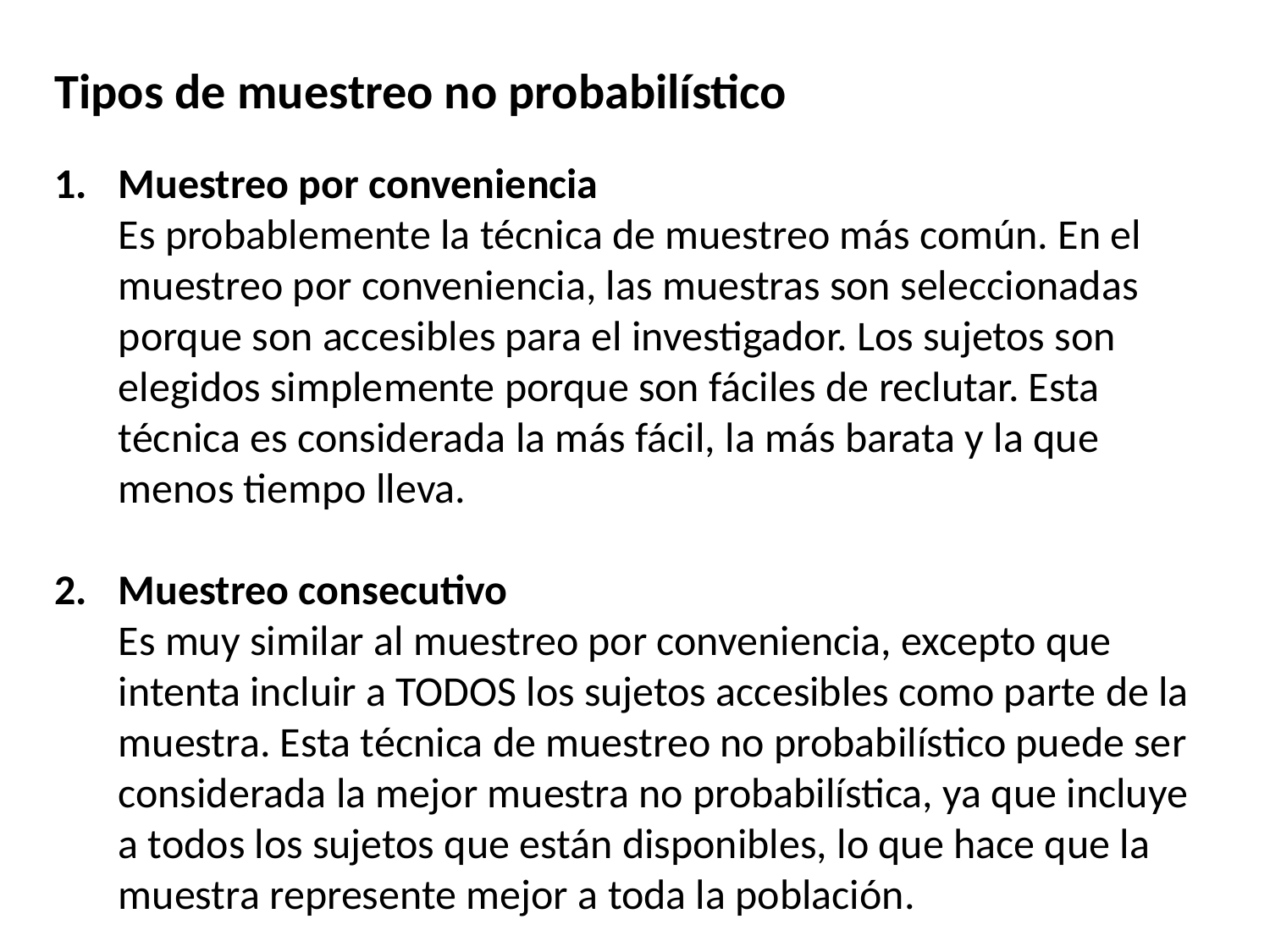

Tipos de muestreo no probabilístico

Muestreo por conveniencia
Es probablemente la técnica de muestreo más común. En el muestreo por conveniencia, las muestras son seleccionadas porque son accesibles para el investigador. Los sujetos son elegidos simplemente porque son fáciles de reclutar. Esta técnica es considerada la más fácil, la más barata y la que menos tiempo lleva.

Muestreo consecutivo
Es muy similar al muestreo por conveniencia, excepto que intenta incluir a TODOS los sujetos accesibles como parte de la muestra. Esta técnica de muestreo no probabilístico puede ser considerada la mejor muestra no probabilística, ya que incluye a todos los sujetos que están disponibles, lo que hace que la muestra represente mejor a toda la población.